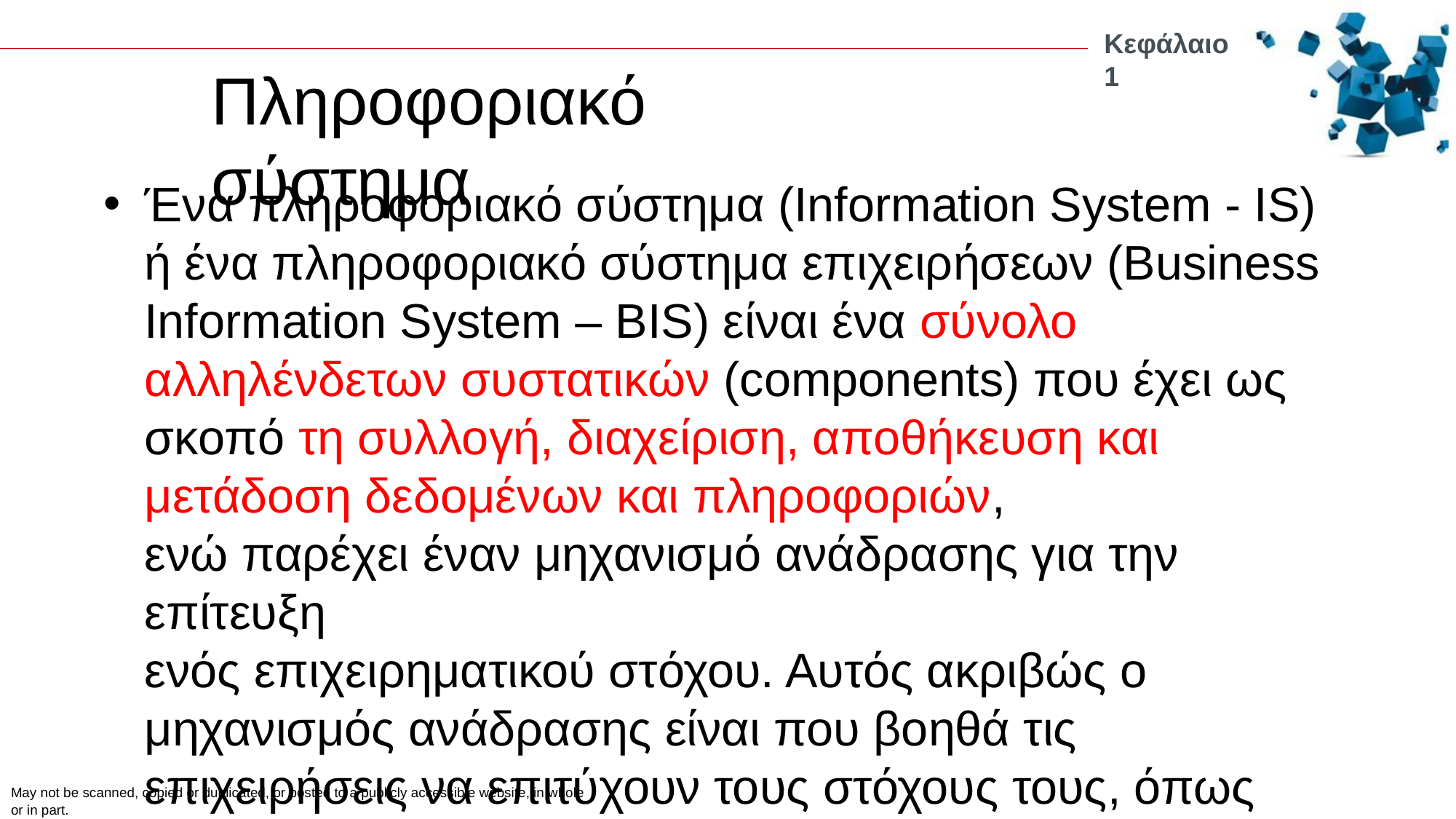

Κεφάλαιο 1

# Πληροφοριακό σύστημα
Ένα πληροφοριακό σύστημα (Information System - IS) ή ένα πληροφοριακό σύστημα επιχειρήσεων (Business Information System – BIS) είναι ένα σύνολο αλληλένδετων συστατικών (components) που έχει ως σκοπό τη συλλογή, διαχείριση, αποθήκευση και μετάδοση δεδομένων και πληροφοριών,
ενώ παρέχει έναν μηχανισμό ανάδρασης για την επίτευξη
ενός επιχειρηματικού στόχου. Αυτός ακριβώς ο μηχανισμός ανάδρασης είναι που βοηθά τις επιχειρήσεις να επιτύχουν τους στόχους τους, όπως για παράδειγμα η αύξηση των
κερδών ή η βελτίωση της εξυπηρέτησης των πελατών.
May not be scanned, copied or duplicated, or posted to a publicly accessible website, in whole or in part.